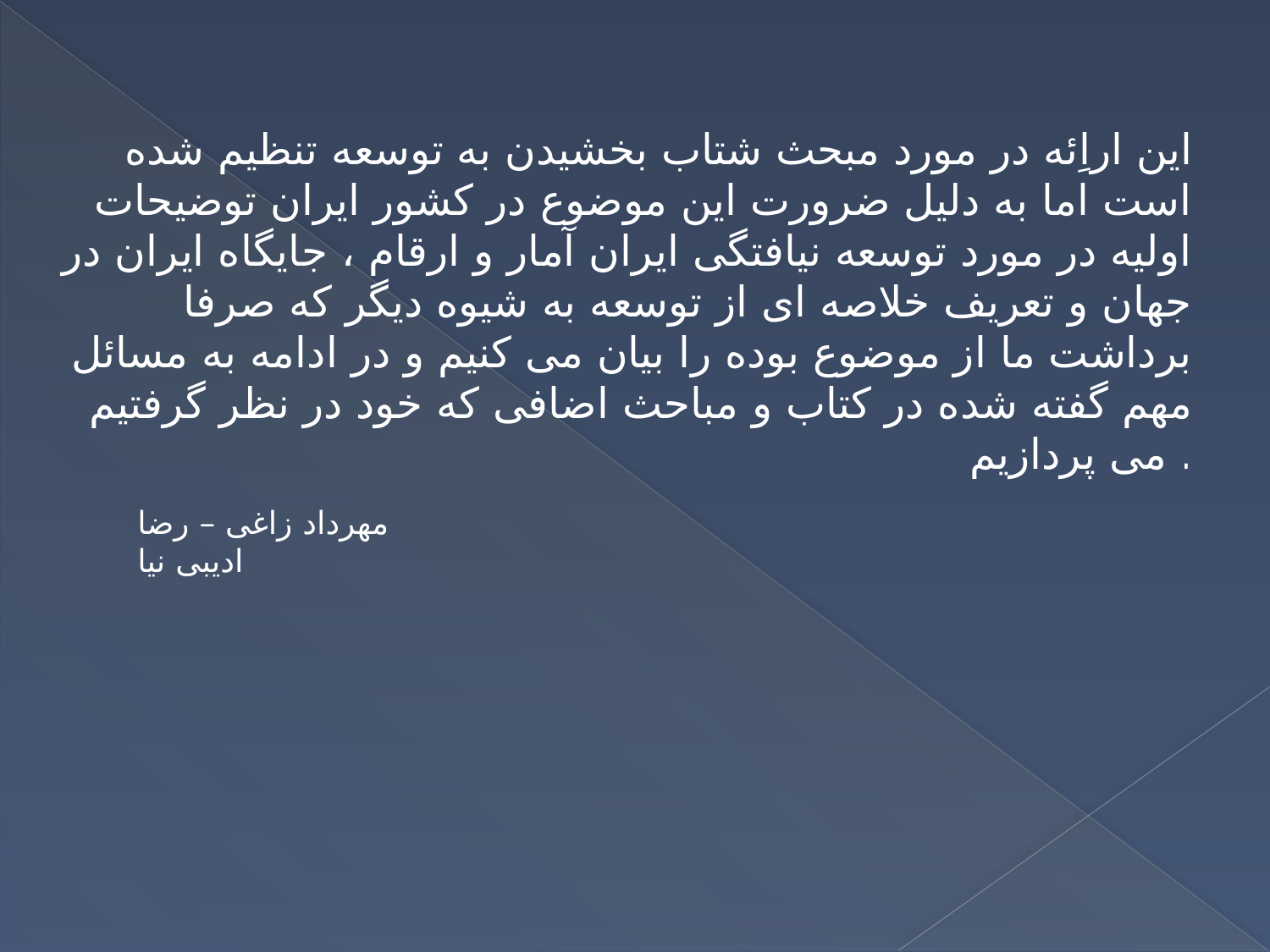

این اراِئه در مورد مبحث شتاب بخشیدن به توسعه تنظیم شده است اما به دلیل ضرورت این موضوع در کشور ایران توضیحات اولیه در مورد توسعه نیافتگی ایران آمار و ارقام ، جایگاه ایران در جهان و تعریف خلاصه ای از توسعه به شیوه دیگر که صرفا برداشت ما از موضوع بوده را بیان می کنیم و در ادامه به مسائل مهم گفته شده در کتاب و مباحث اضافی که خود در نظر گرفتیم می پردازیم .
مهرداد زاغی – رضا ادیبی نیا